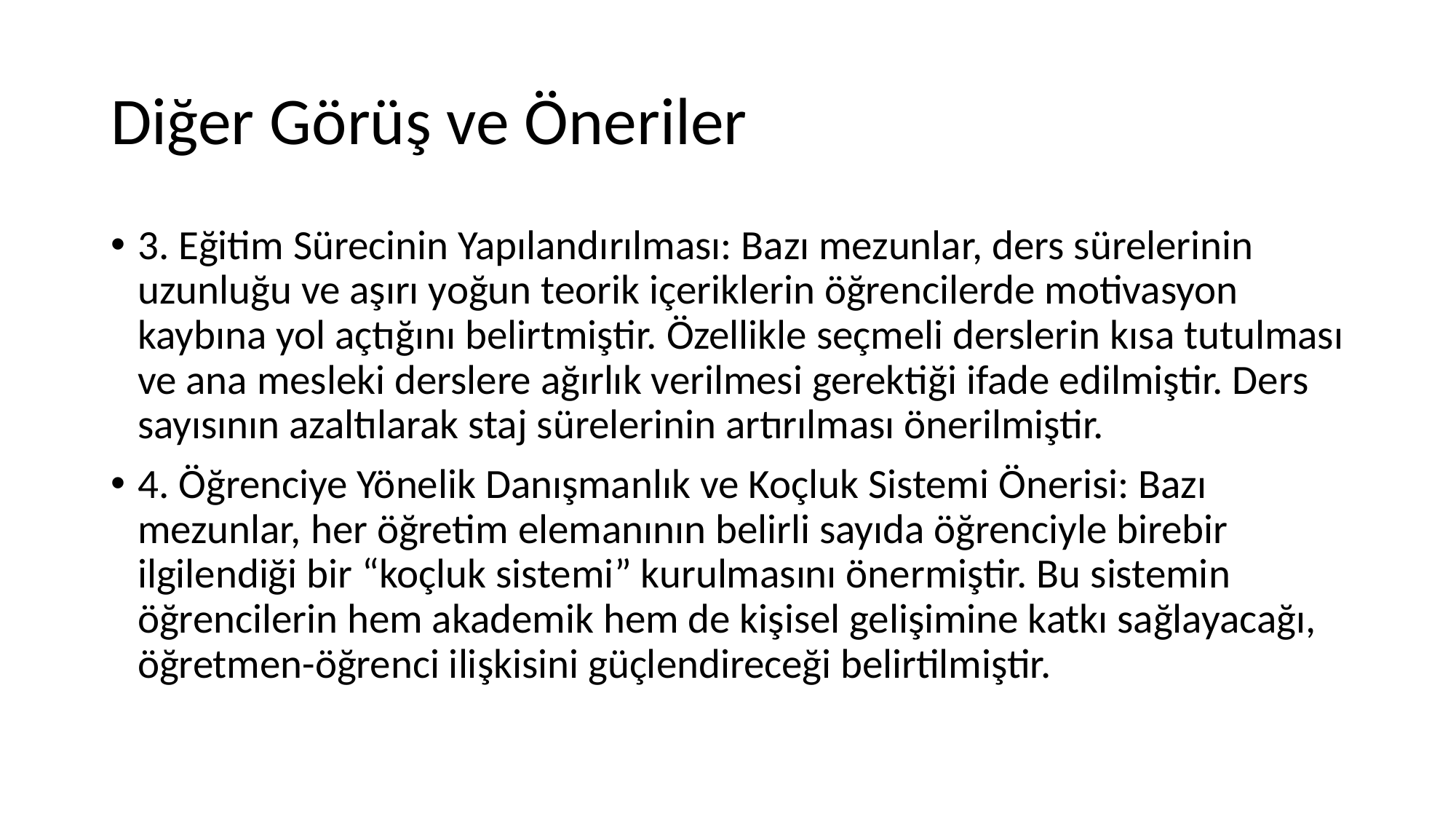

# Diğer Görüş ve Öneriler
3. Eğitim Sürecinin Yapılandırılması: Bazı mezunlar, ders sürelerinin uzunluğu ve aşırı yoğun teorik içeriklerin öğrencilerde motivasyon kaybına yol açtığını belirtmiştir. Özellikle seçmeli derslerin kısa tutulması ve ana mesleki derslere ağırlık verilmesi gerektiği ifade edilmiştir. Ders sayısının azaltılarak staj sürelerinin artırılması önerilmiştir.
4. Öğrenciye Yönelik Danışmanlık ve Koçluk Sistemi Önerisi: Bazı mezunlar, her öğretim elemanının belirli sayıda öğrenciyle birebir ilgilendiği bir “koçluk sistemi” kurulmasını önermiştir. Bu sistemin öğrencilerin hem akademik hem de kişisel gelişimine katkı sağlayacağı, öğretmen-öğrenci ilişkisini güçlendireceği belirtilmiştir.